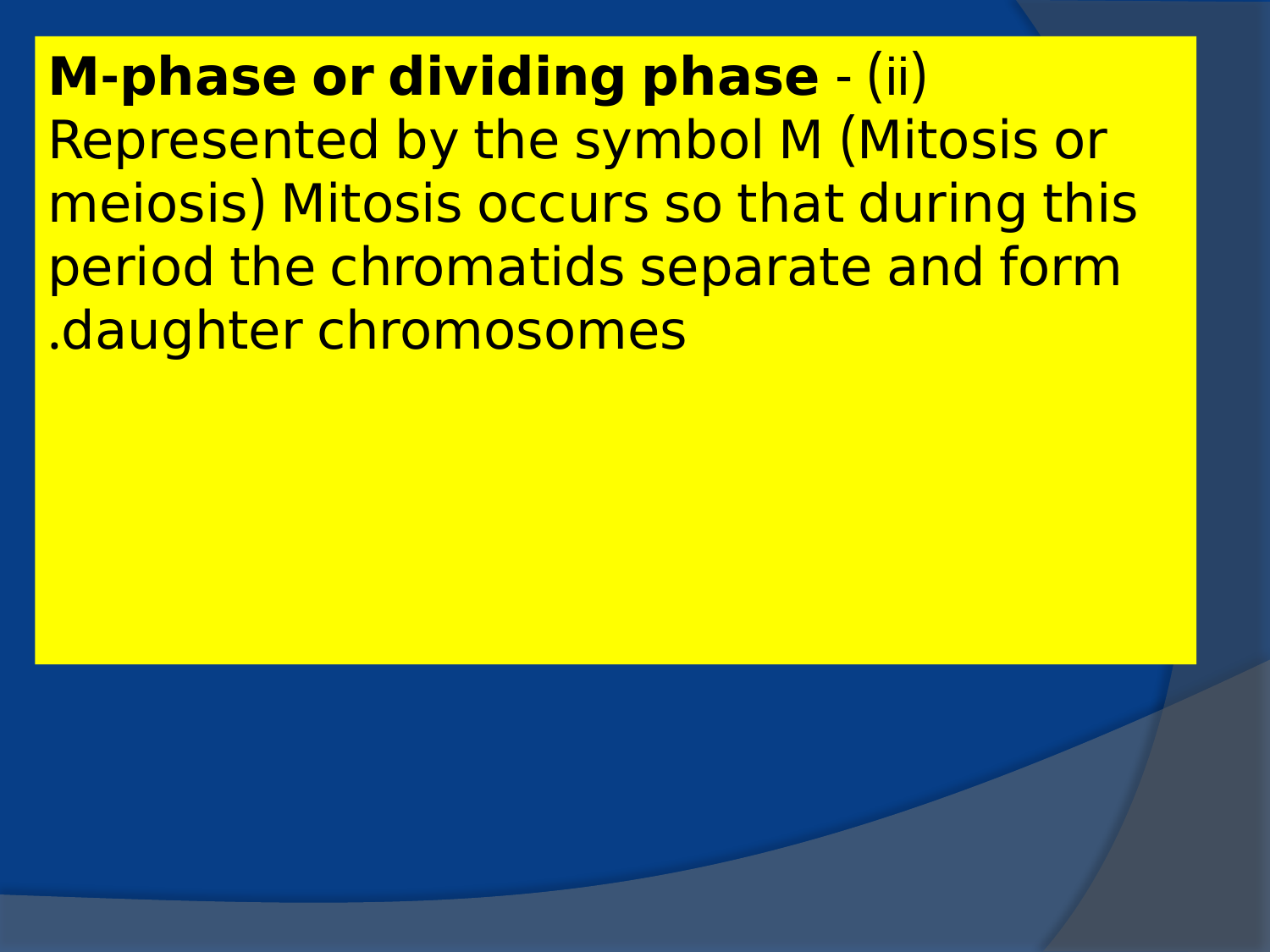

(ii) M-phase or dividing phase - Represented by the symbol M (Mitosis or meiosis) Mitosis occurs so that during this period the chromatids separate and form daughter chromosomes.